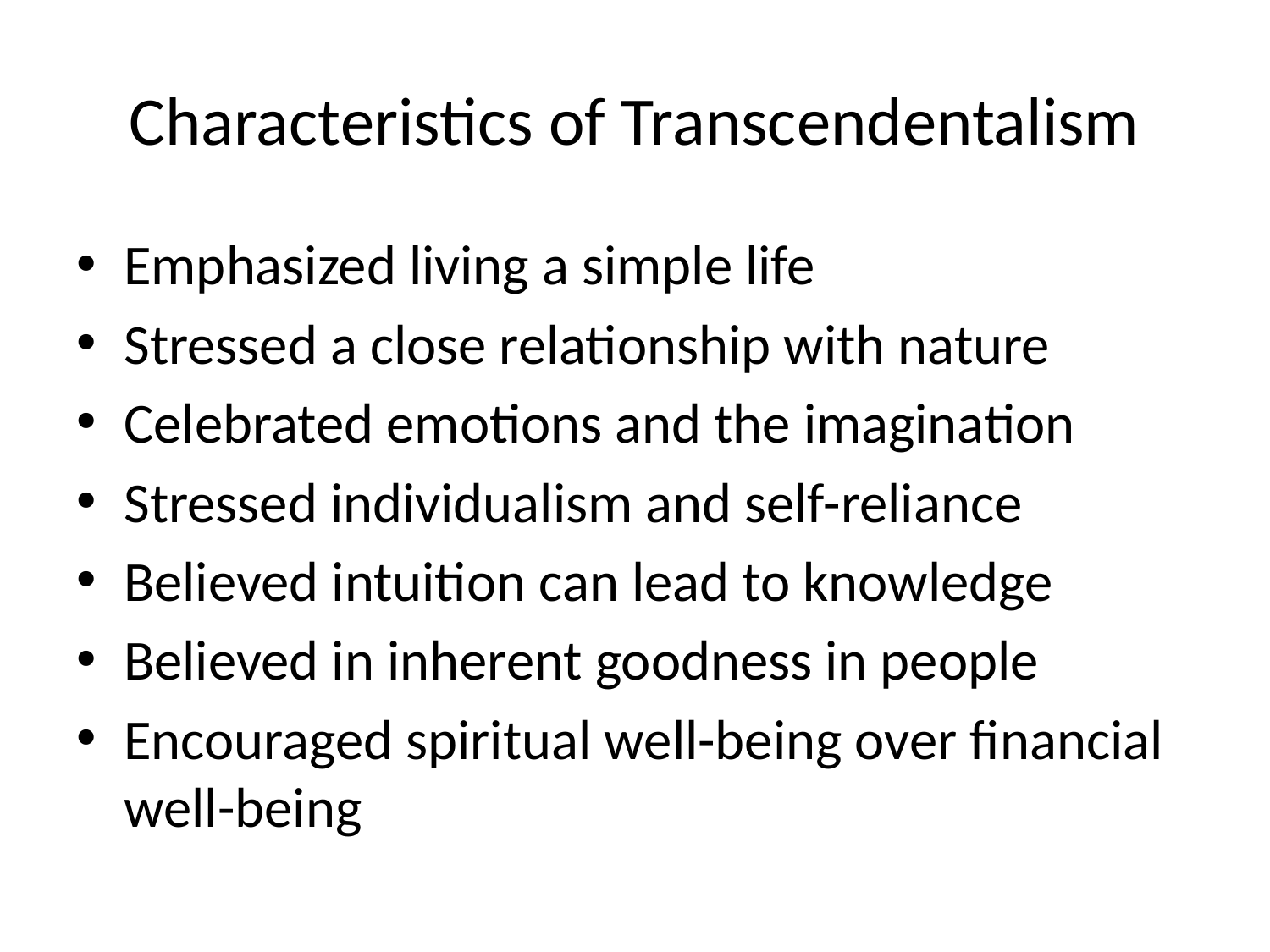

# Characteristics of Transcendentalism
Emphasized living a simple life
Stressed a close relationship with nature
Celebrated emotions and the imagination
Stressed individualism and self-reliance
Believed intuition can lead to knowledge
Believed in inherent goodness in people
Encouraged spiritual well-being over financial well-being